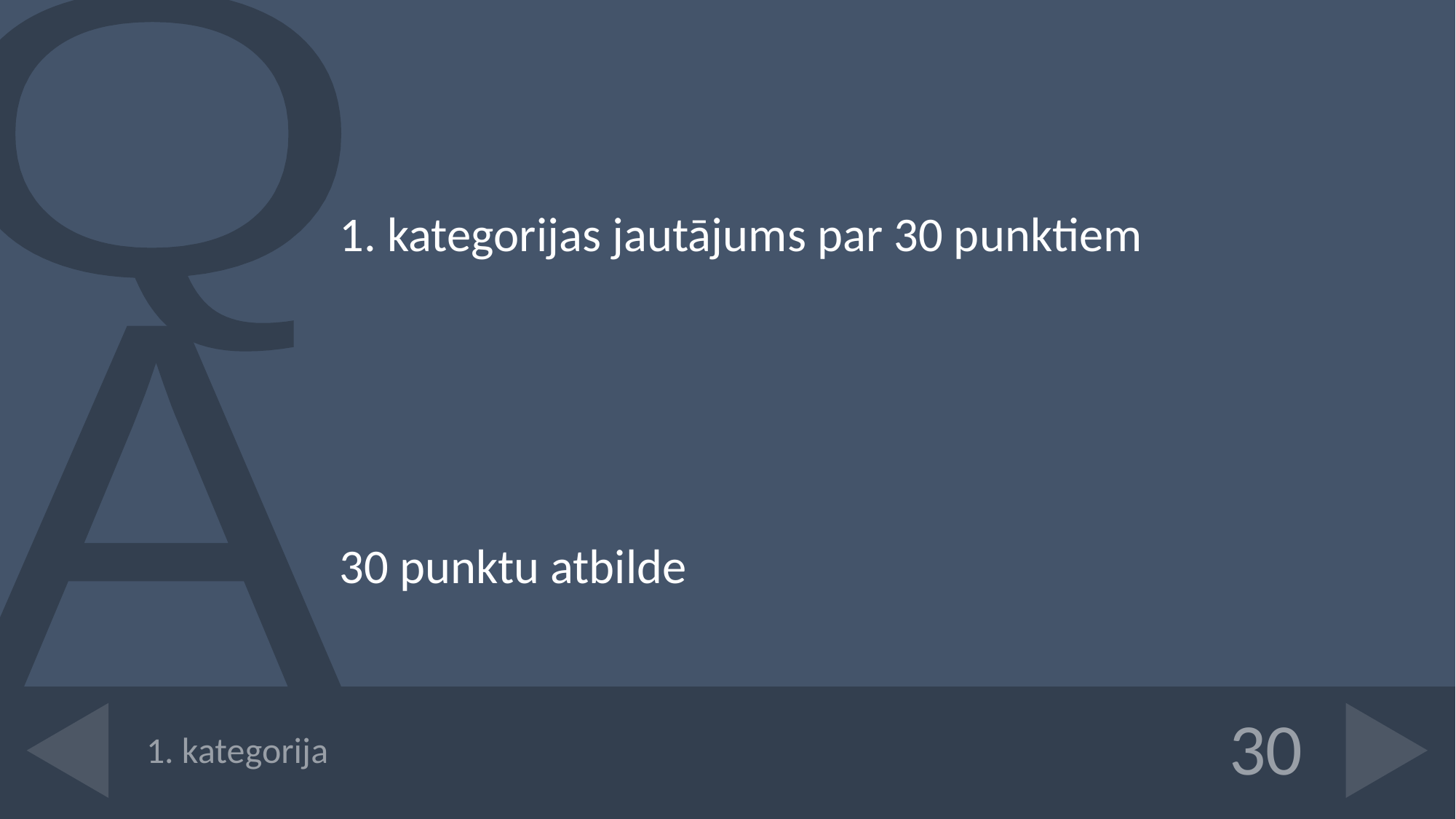

1. kategorijas jautājums par 30 punktiem
30 punktu atbilde
# 1. kategorija
30